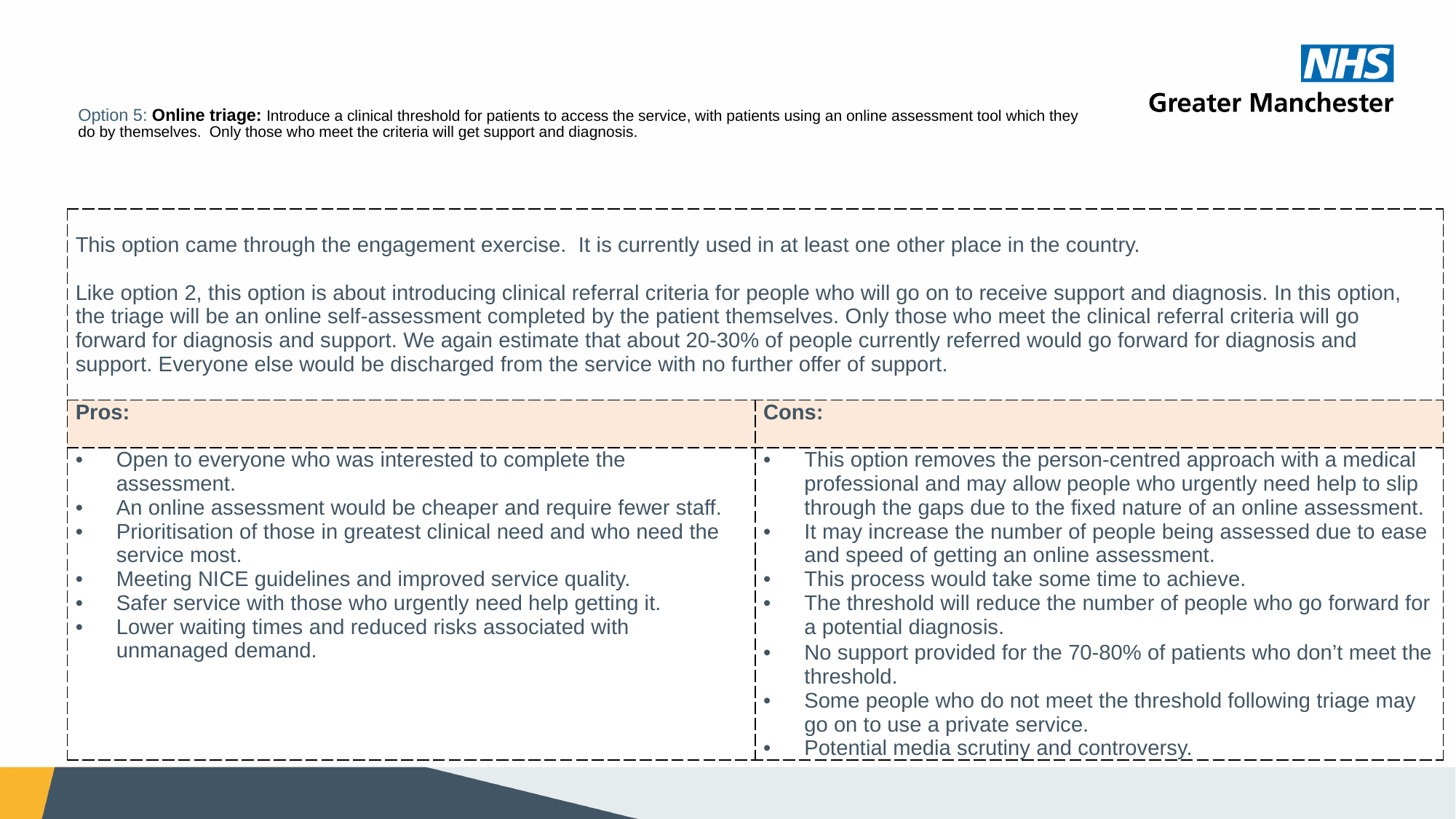

# Option 5: Online triage: Introduce a clinical threshold for patients to access the service, with patients using an online assessment tool which they do by themselves.  Only those who meet the criteria will get support and diagnosis.
| This option came through the engagement exercise.  It is currently used in at least one other place in the country. Like option 2, this option is about introducing clinical referral criteria for people who will go on to receive support and diagnosis. In this option, the triage will be an online self-assessment completed by the patient themselves. Only those who meet the clinical referral criteria will go forward for diagnosis and support. We again estimate that about 20-30% of people currently referred would go forward for diagnosis and support. Everyone else would be discharged from the service with no further offer of support. |  |
| --- | --- |
| Pros: | Cons: |
| Open to everyone who was interested to complete the assessment.  An online assessment would be cheaper and require fewer staff. Prioritisation of those in greatest clinical need and who need the service most. Meeting NICE guidelines and improved service quality. Safer service with those who urgently need help getting it. Lower waiting times and reduced risks associated with unmanaged demand. | This option removes the person-centred approach with a medical professional and may allow people who urgently need help to slip through the gaps due to the fixed nature of an online assessment. It may increase the number of people being assessed due to ease and speed of getting an online assessment.  This process would take some time to achieve. The threshold will reduce the number of people who go forward for a potential diagnosis. No support provided for the 70-80% of patients who don’t meet the threshold. Some people who do not meet the threshold following triage may go on to use a private service. Potential media scrutiny and controversy. |